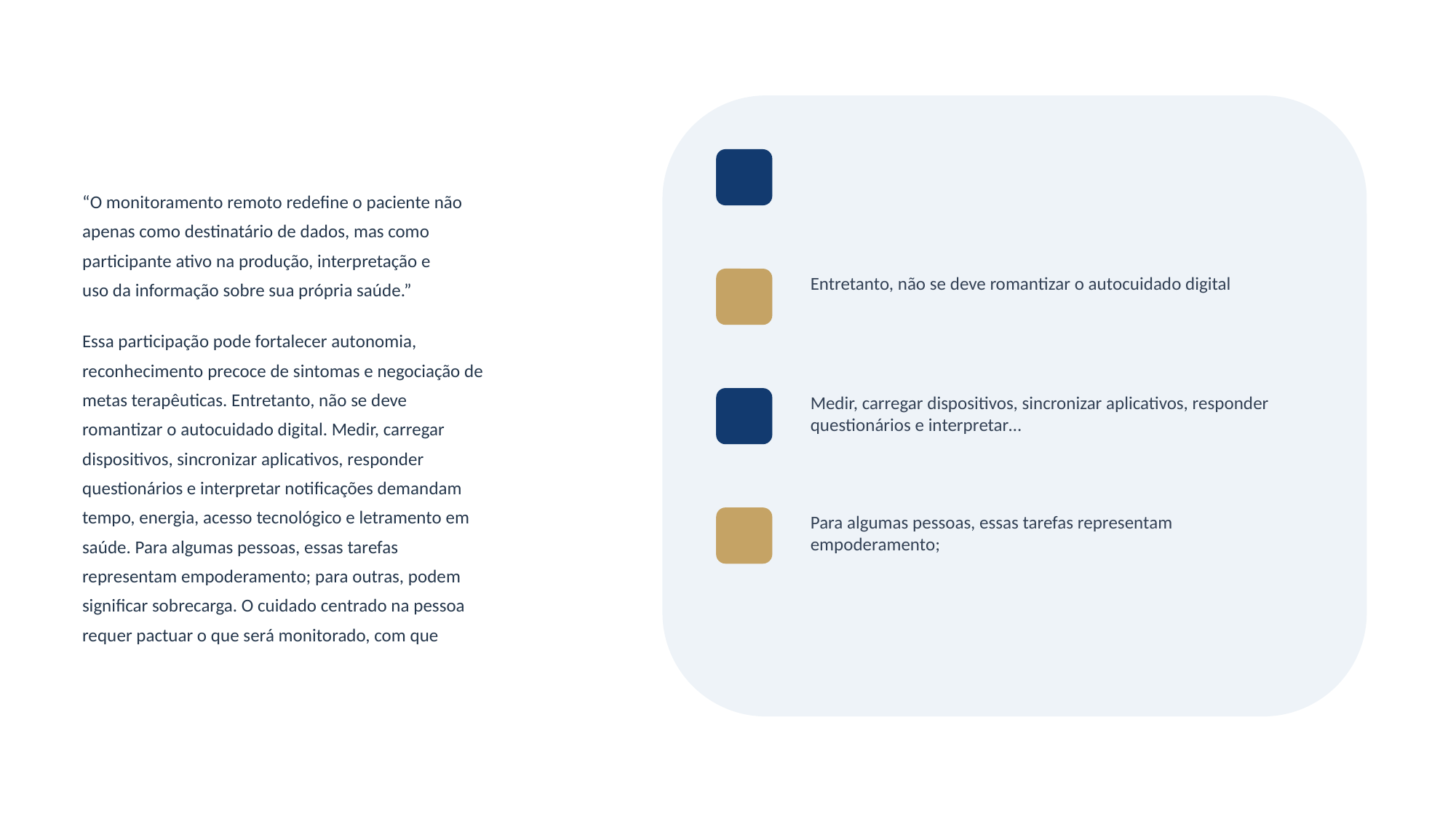

“O monitoramento remoto redefine o paciente não
apenas como destinatário de dados, mas como
participante ativo na produção, interpretação e
uso da informação sobre sua própria saúde.”

Essa participação pode fortalecer autonomia,
reconhecimento precoce de sintomas e negociação de
metas terapêuticas. Entretanto, não se deve
romantizar o autocuidado digital. Medir, carregar
dispositivos, sincronizar aplicativos, responder
questionários e interpretar notificações demandam
tempo, energia, acesso tecnológico e letramento em
saúde. Para algumas pessoas, essas tarefas
representam empoderamento; para outras, podem
significar sobrecarga. O cuidado centrado na pessoa
requer pactuar o que será monitorado, com que
Entretanto, não se deve romantizar o autocuidado digital

Medir, carregar dispositivos, sincronizar aplicativos, responder questionários e interpretar…

Para algumas pessoas, essas tarefas representam empoderamento;